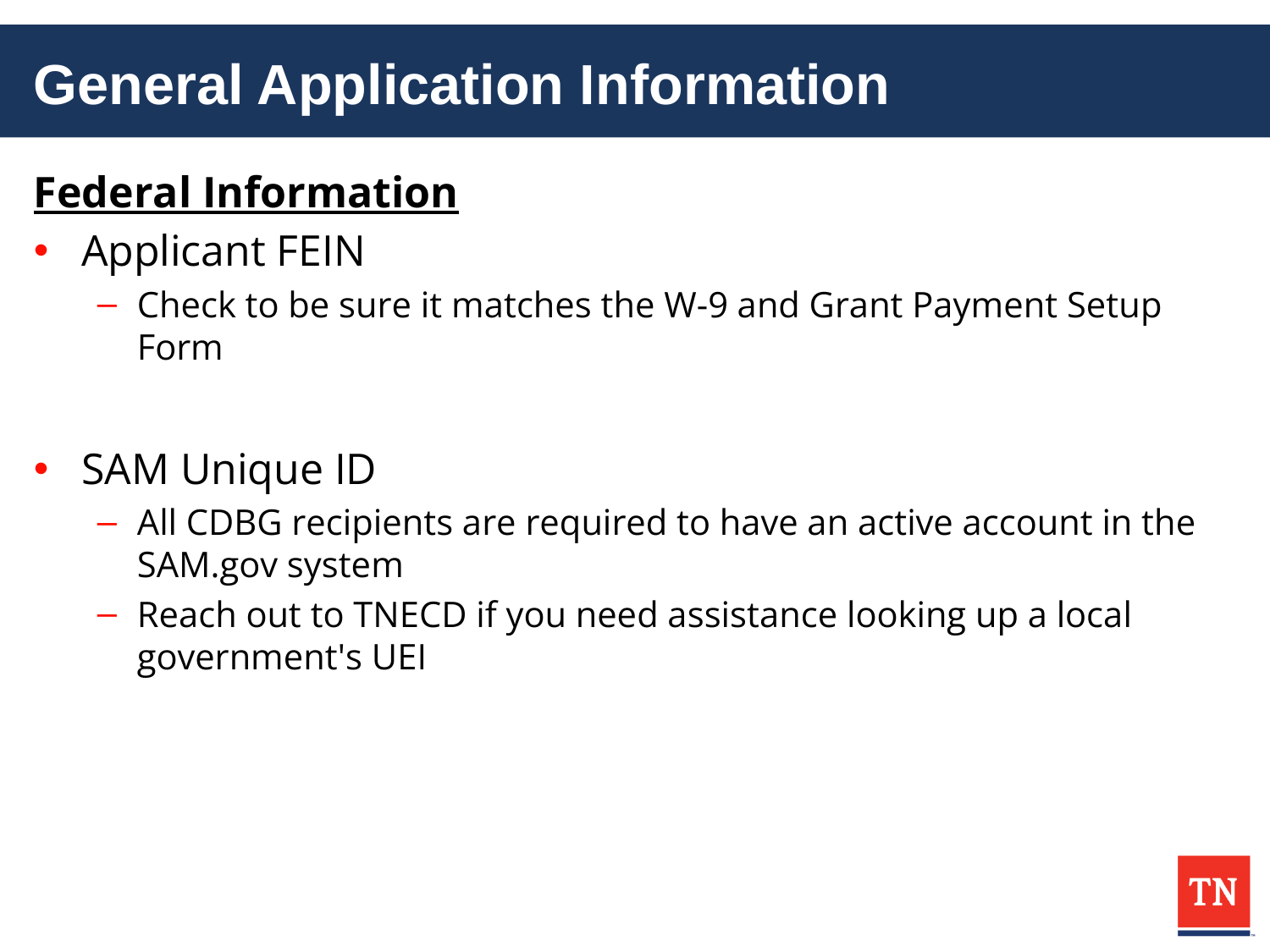

# General Application Information
Federal Information
Applicant FEIN
Check to be sure it matches the W-9 and Grant Payment Setup Form

SAM Unique ID
All CDBG recipients are required to have an active account in the SAM.gov system
Reach out to TNECD if you need assistance looking up a local government's UEI